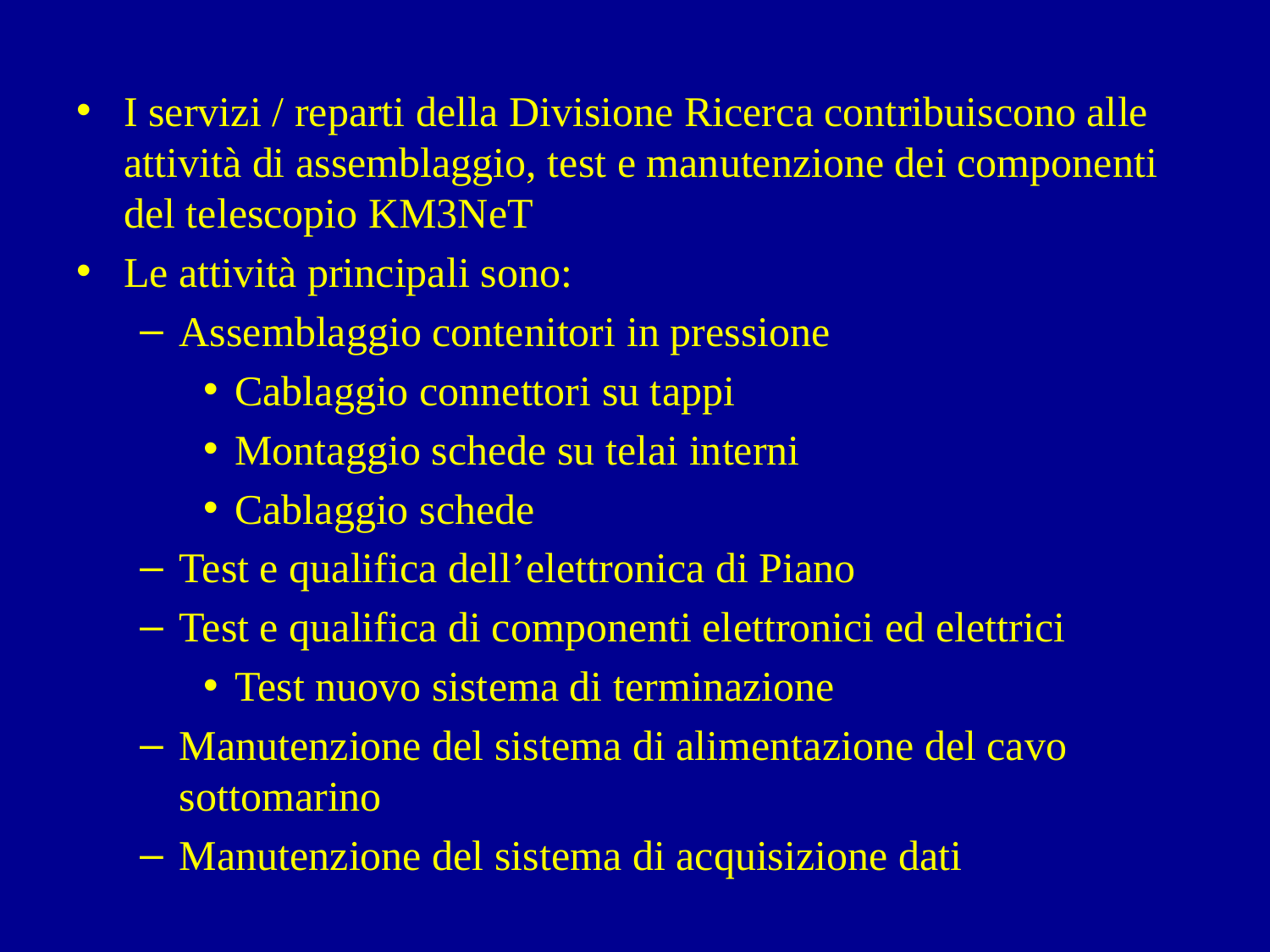

I servizi / reparti della Divisione Ricerca contribuiscono alle attività di assemblaggio, test e manutenzione dei componenti del telescopio KM3NeT
Le attività principali sono:
Assemblaggio contenitori in pressione
Cablaggio connettori su tappi
Montaggio schede su telai interni
Cablaggio schede
Test e qualifica dell’elettronica di Piano
Test e qualifica di componenti elettronici ed elettrici
Test nuovo sistema di terminazione
Manutenzione del sistema di alimentazione del cavo sottomarino
Manutenzione del sistema di acquisizione dati